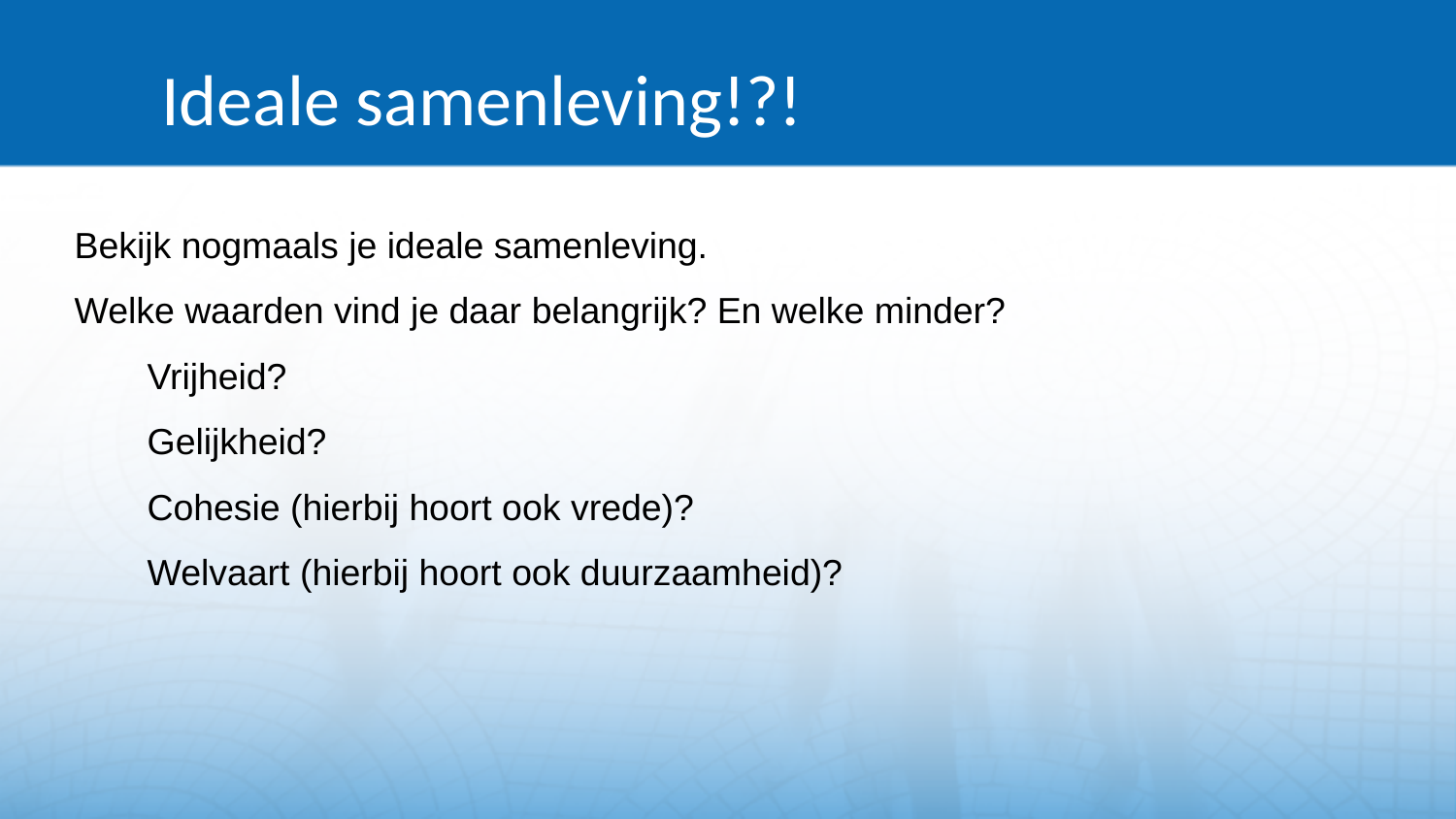

# Ideale samenleving!?!
Bekijk nogmaals je ideale samenleving.
Welke waarden vind je daar belangrijk? En welke minder?
Vrijheid?
Gelijkheid?
Cohesie (hierbij hoort ook vrede)?
Welvaart (hierbij hoort ook duurzaamheid)?